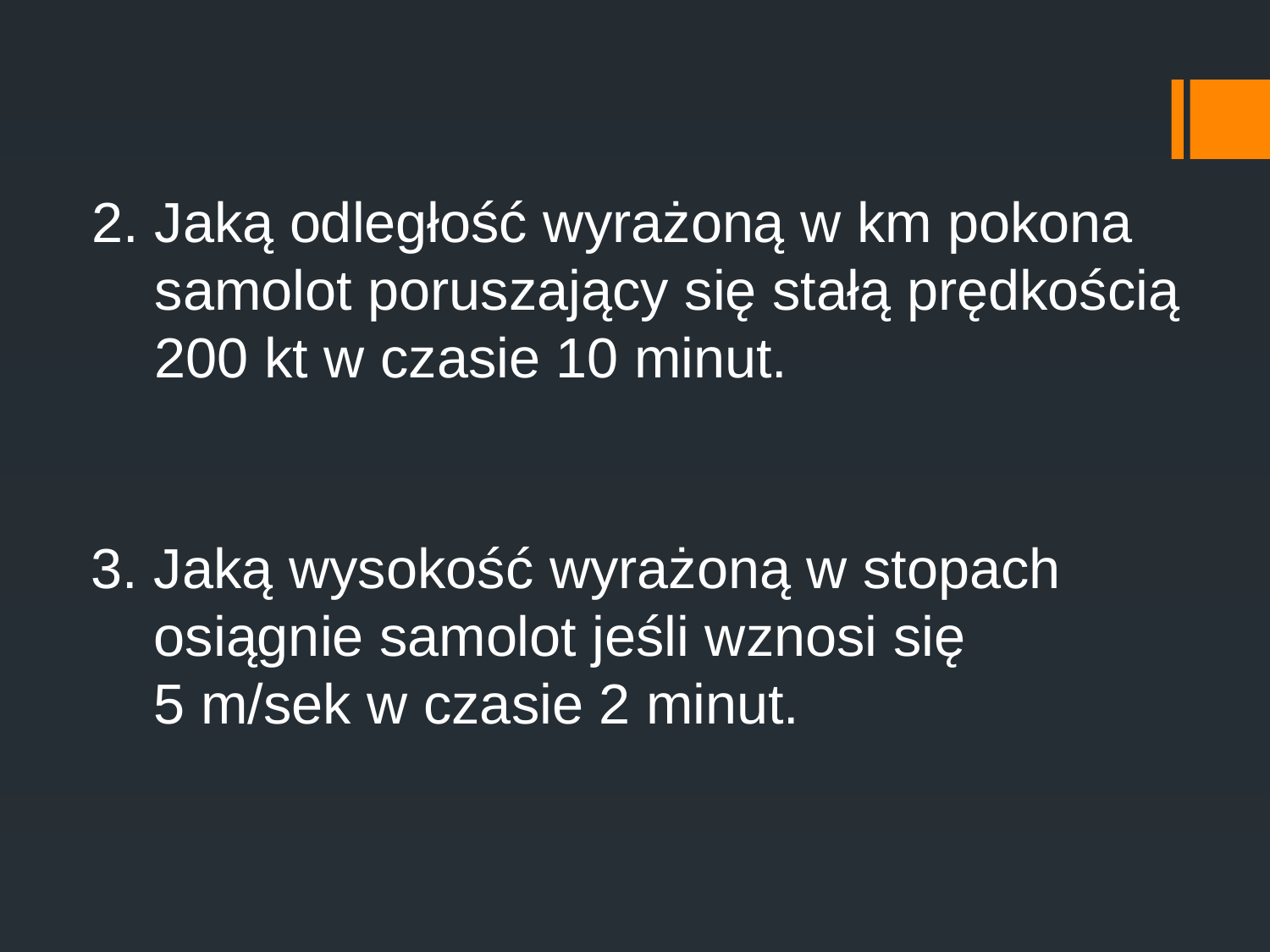

2. Jaką odległość wyrażoną w km pokona
    samolot poruszający się stałą prędkością
    200 kt w czasie 10 minut.
3. Jaką wysokość wyrażoną w stopach
    osiągnie samolot jeśli wznosi się
    5 m/sek w czasie 2 minut.